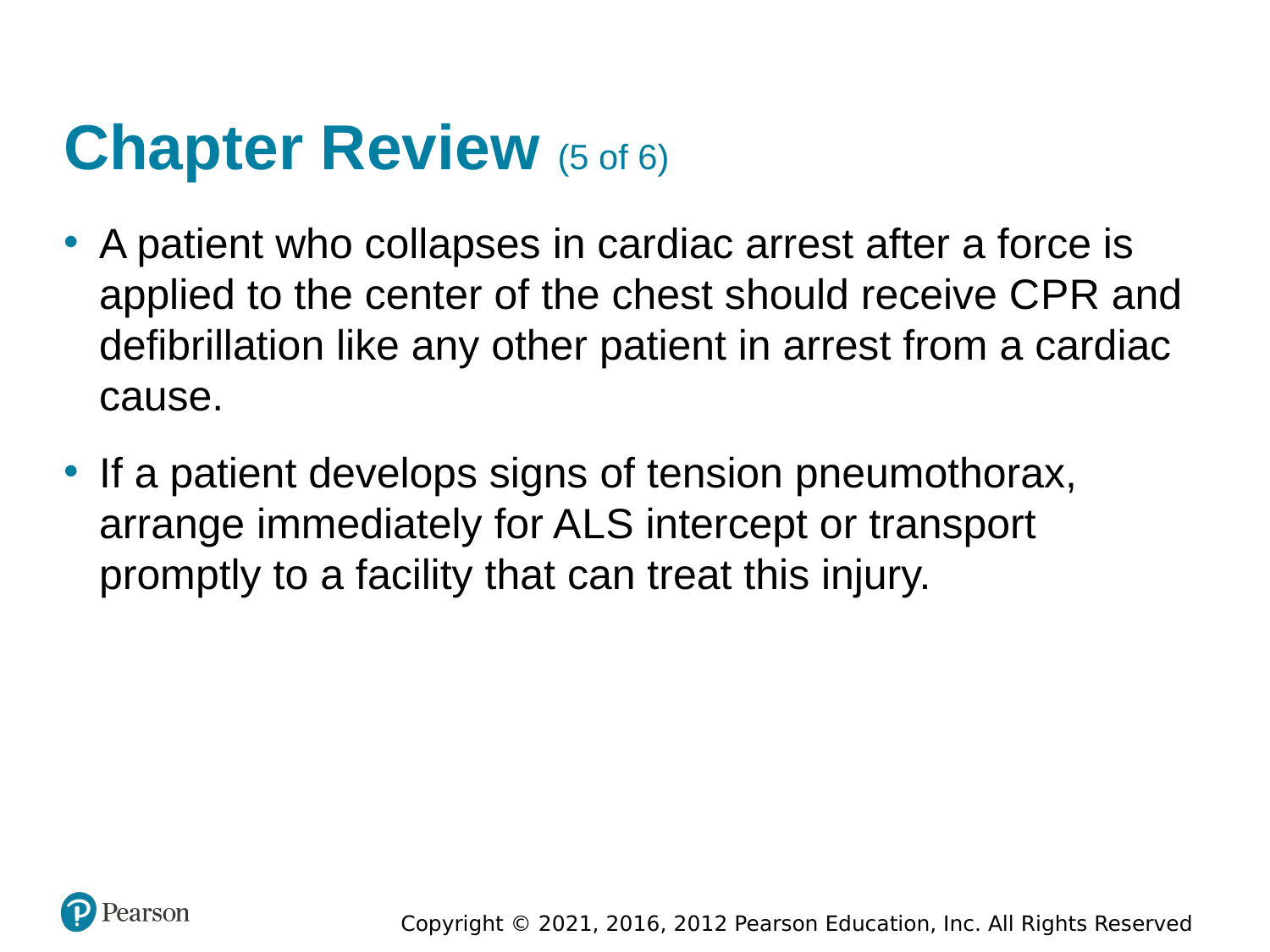

# Chapter Review (5 of 6)
A patient who collapses in cardiac arrest after a force is applied to the center of the chest should receive C P R and defibrillation like any other patient in arrest from a cardiac cause.
If a patient develops signs of tension pneumothorax, arrange immediately for A L S intercept or transport promptly to a facility that can treat this injury.